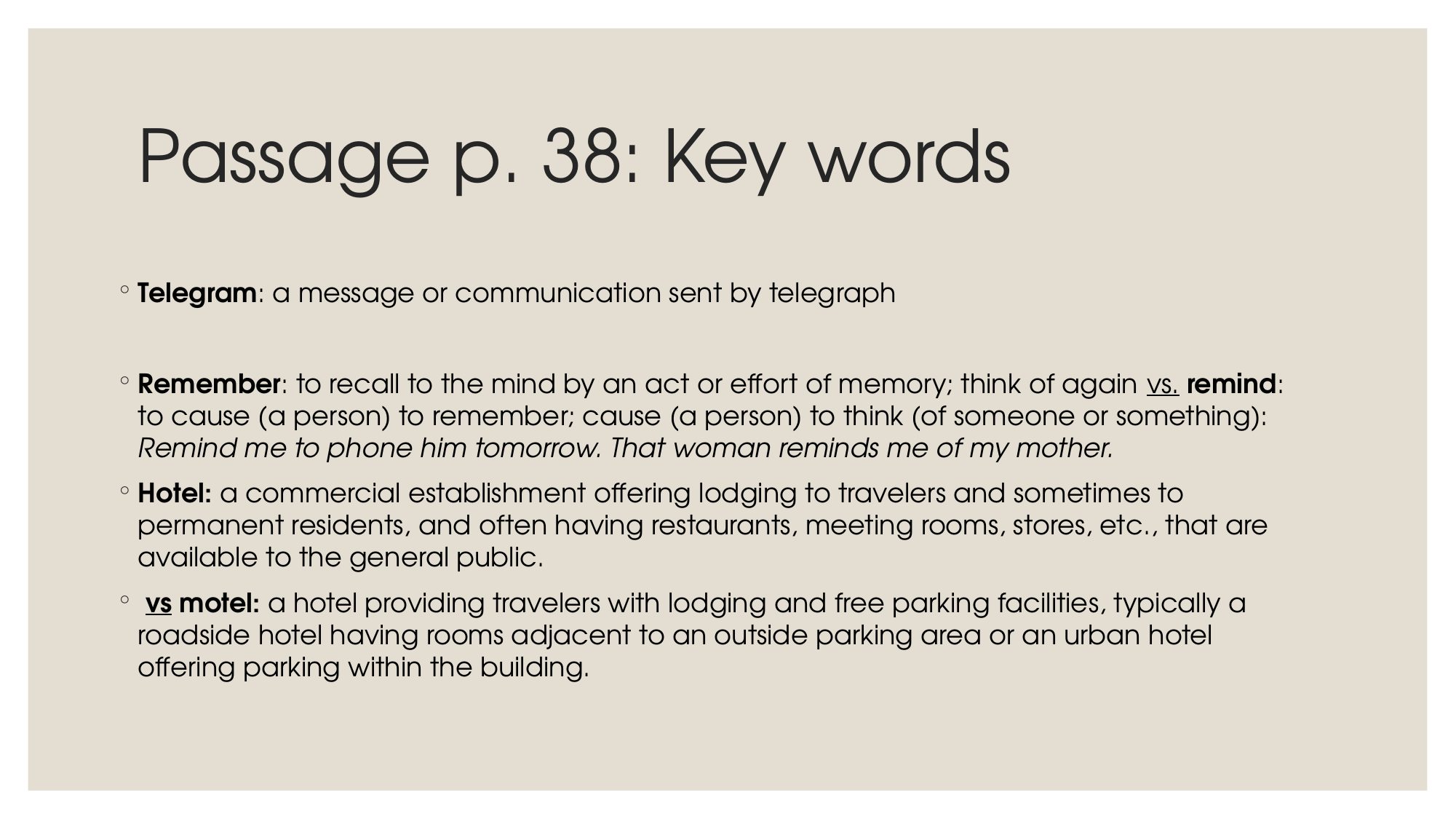

# Passage p. 38: Key words

Telegram: a message or communication sent by telegraph

Remember: to recall to the mind by an act or effort of memory; think of again vs. remind: to cause (a person) to remember; cause (a person) to think (of someone or something): Remind me to phone him tomorrow. That woman reminds me of my mother.
Hotel: a commercial establishment offering lodging to travelers and sometimes to permanent residents, and often having restaurants, meeting rooms, stores, etc., that are available to the general public.
 vs motel: a hotel providing travelers with lodging and free parking facilities, typically a roadside hotel having rooms adjacent to an outside parking area or an urban hotel offering parking within the building.